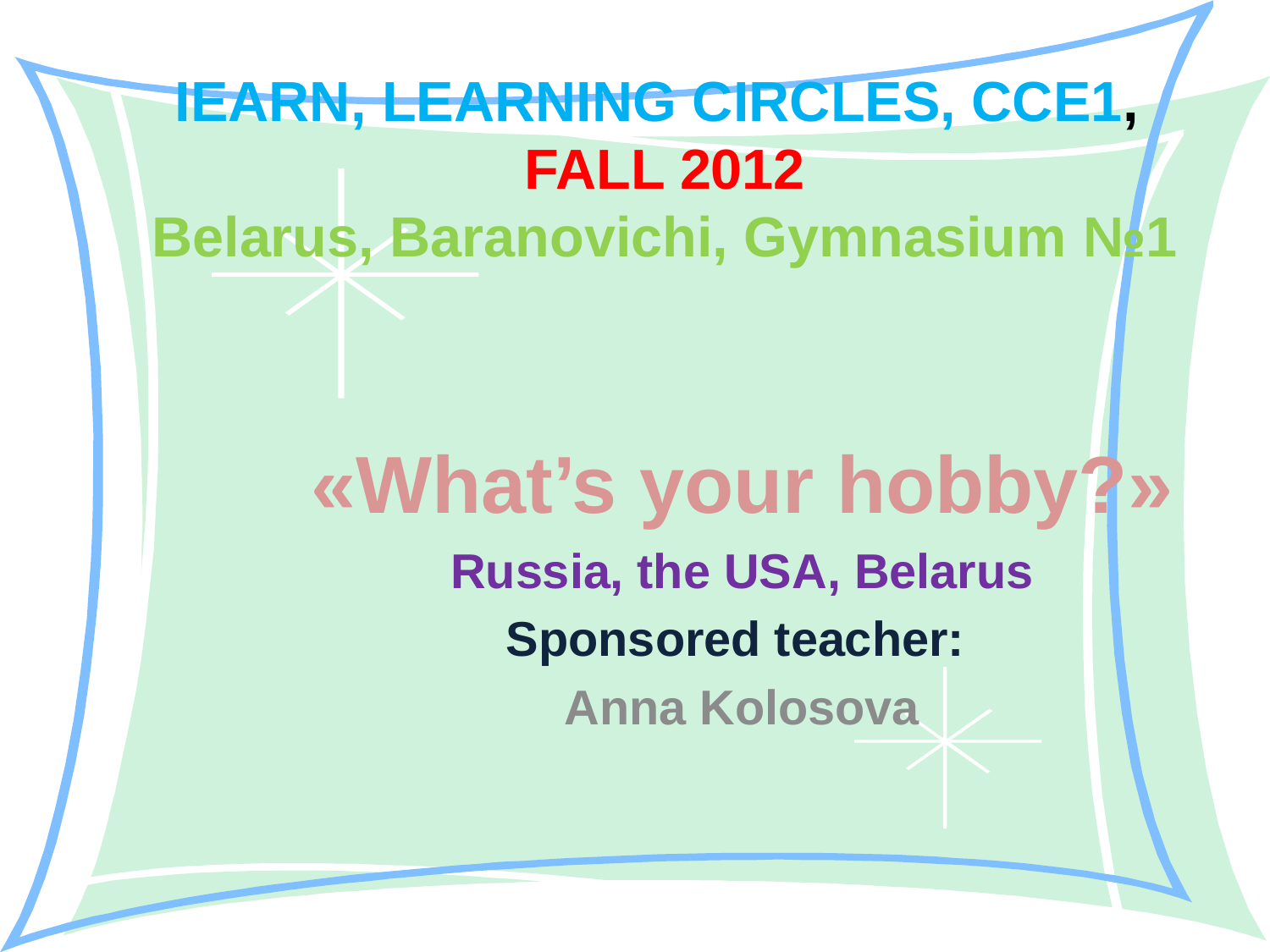

# IEARN, LEARNING CIRCLES, CCE1, FALL 2012 Belarus, Baranovichi, Gymnasium №1
«What’s your hobby?»
Russia, the USA, Belarus
Sponsored teacher:
Anna Kolosova